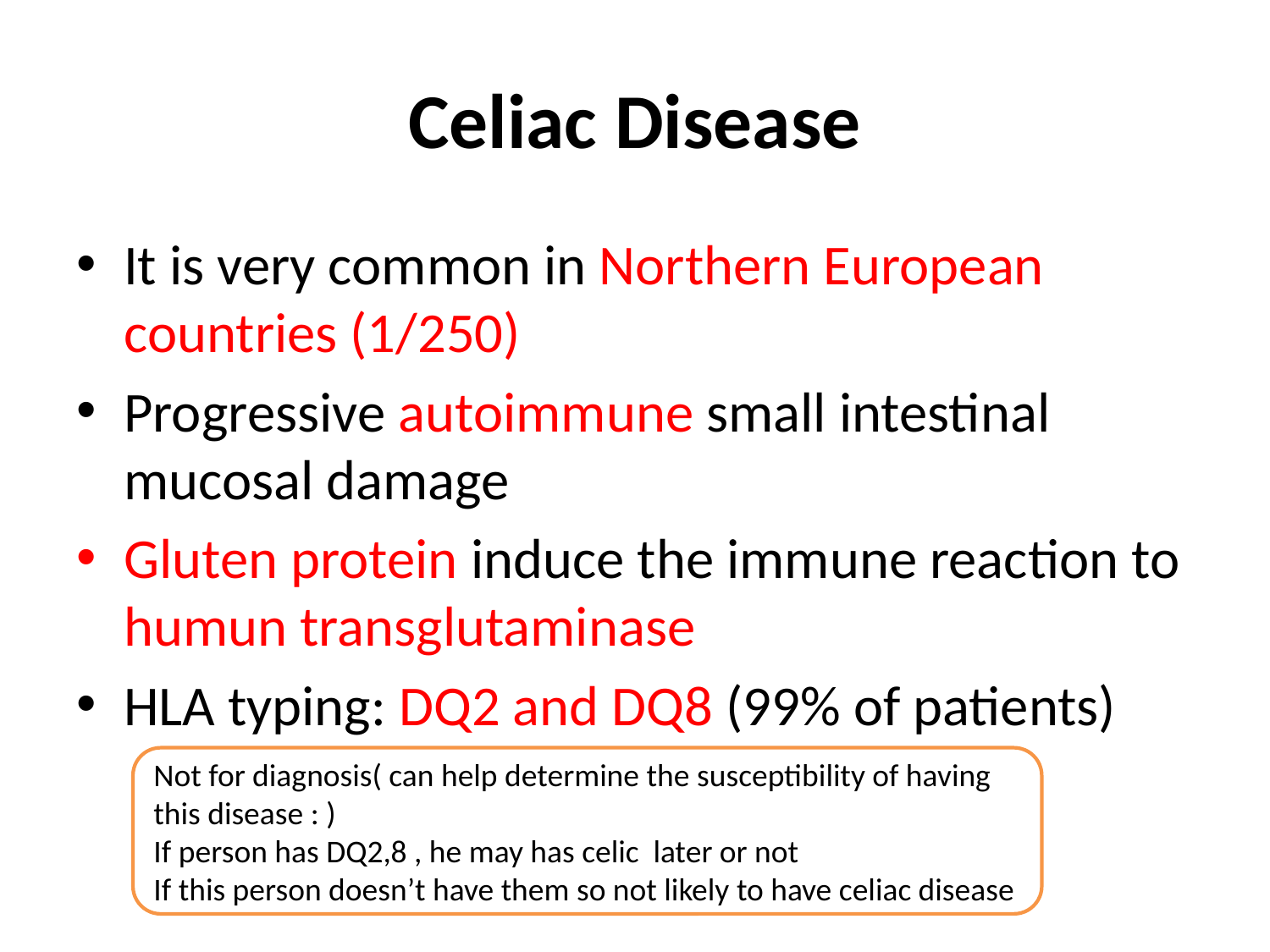

# Celiac Disease
It is very common in Northern European countries (1/250)
Progressive autoimmune small intestinal mucosal damage
Gluten protein induce the immune reaction to humun transglutaminase
HLA typing: DQ2 and DQ8 (99% of patients)
Not for diagnosis( can help determine the susceptibility of having this disease : )
If person has DQ2,8 , he may has celic  later or not
If this person doesn’t have them so not likely to have celiac disease